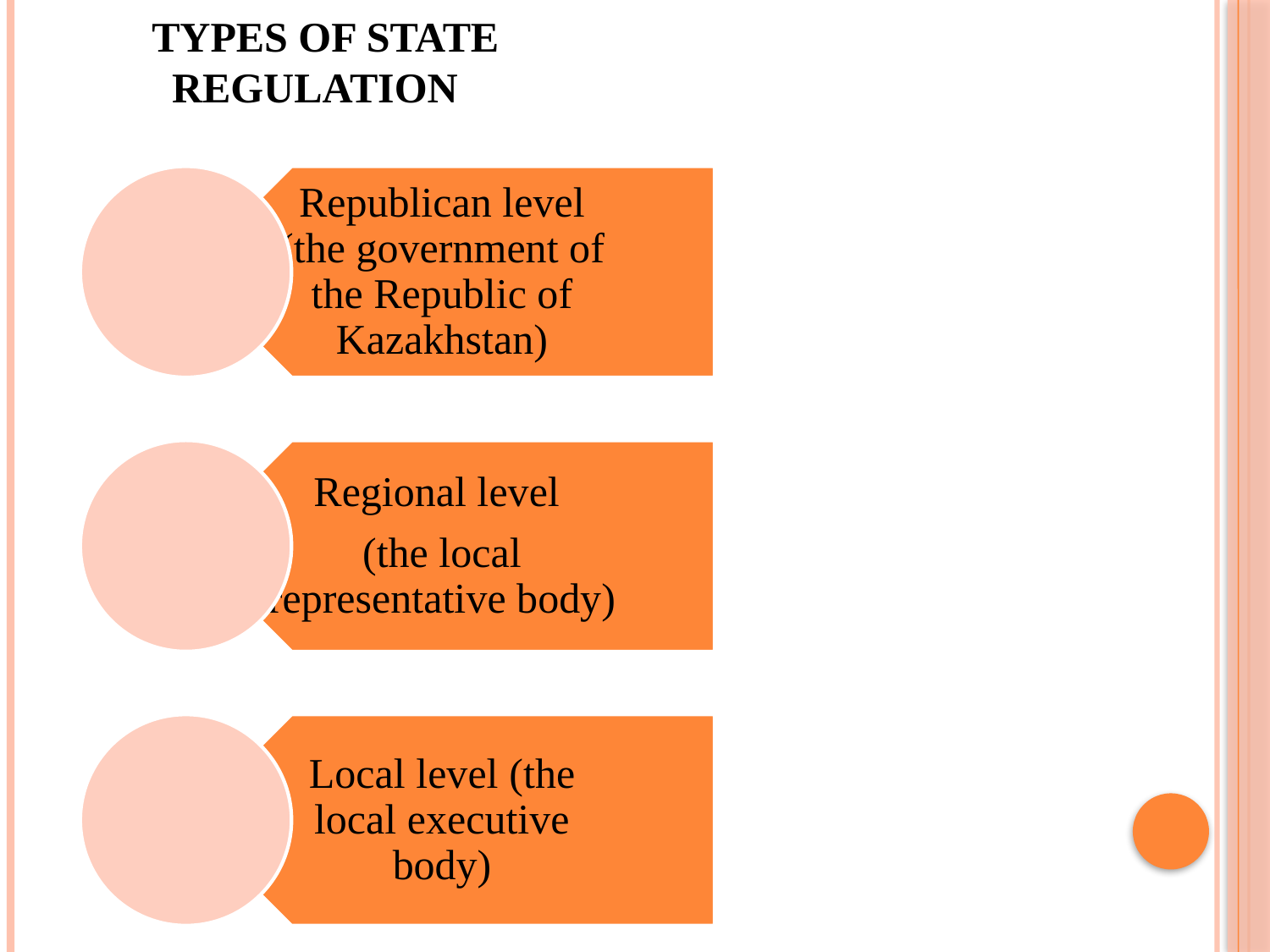

# types of state regulation
Republican level (the government of the Republic of Kazakhstan)
Regional level
(the local representative body)
Local level (the local executive body)